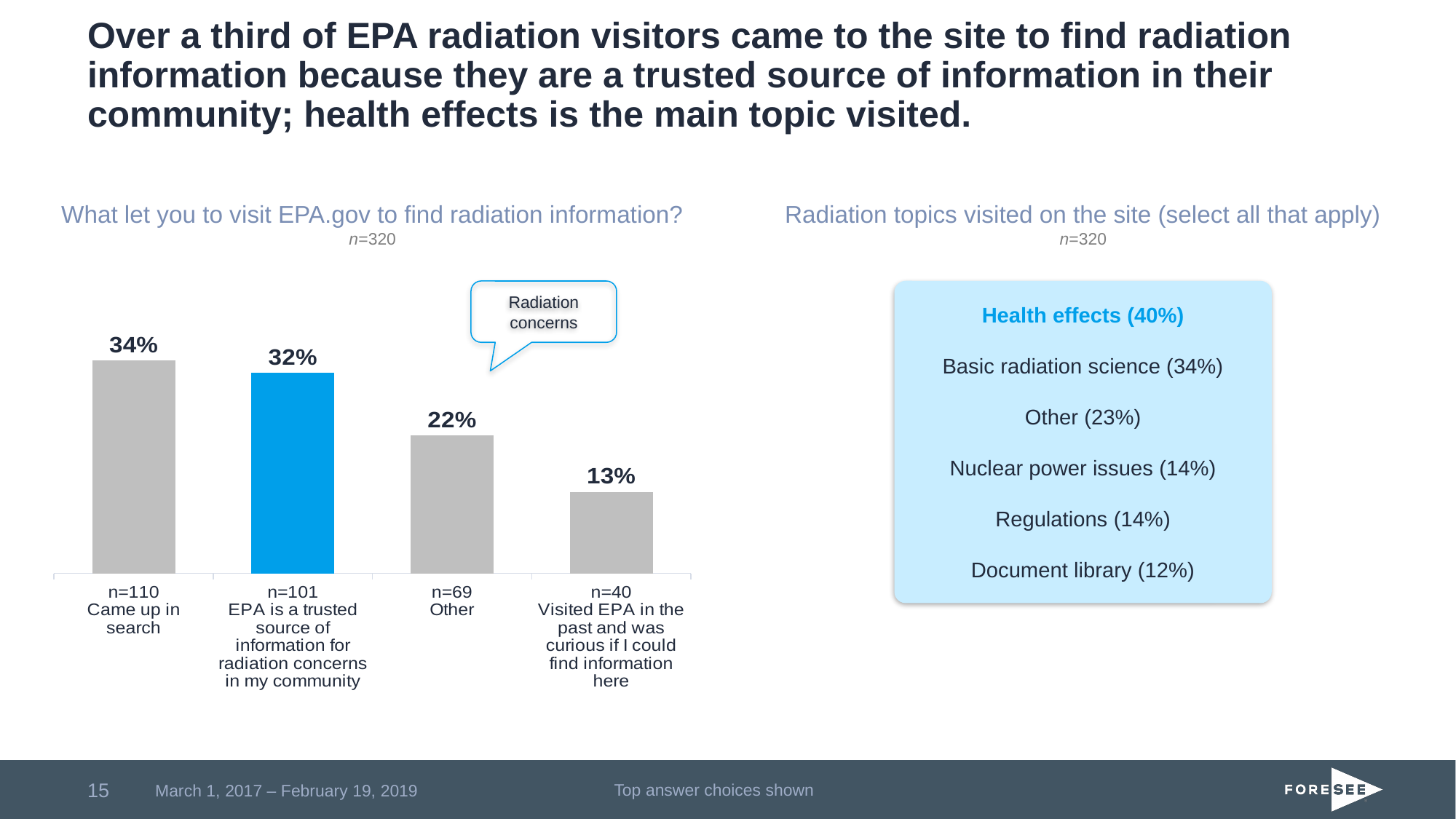

# Over a third of EPA radiation visitors came to the site to find radiation information because they are a trusted source of information in their community; health effects is the main topic visited.
What let you to visit EPA.gov to find radiation information?
n=320
Radiation topics visited on the site (select all that apply)
n=320

### Chart

| Category | Proportion |
|---|---|
|  n=110
Came up in search | 0.34 |
|  n=101
EPA is a trusted source of information for radiation concerns in my community | 0.32 |
|  n=69
Other | 0.22 |
|  n=40
Visited EPA in the past and was curious if I could find information here | 0.13 |
Radiation concerns
Health effects (40%)

Basic radiation science (34%)

Other (23%)

Nuclear power issues (14%)

Regulations (14%)

Document library (12%)
15
March 1, 2017 – February 19, 2019
Top answer choices shown